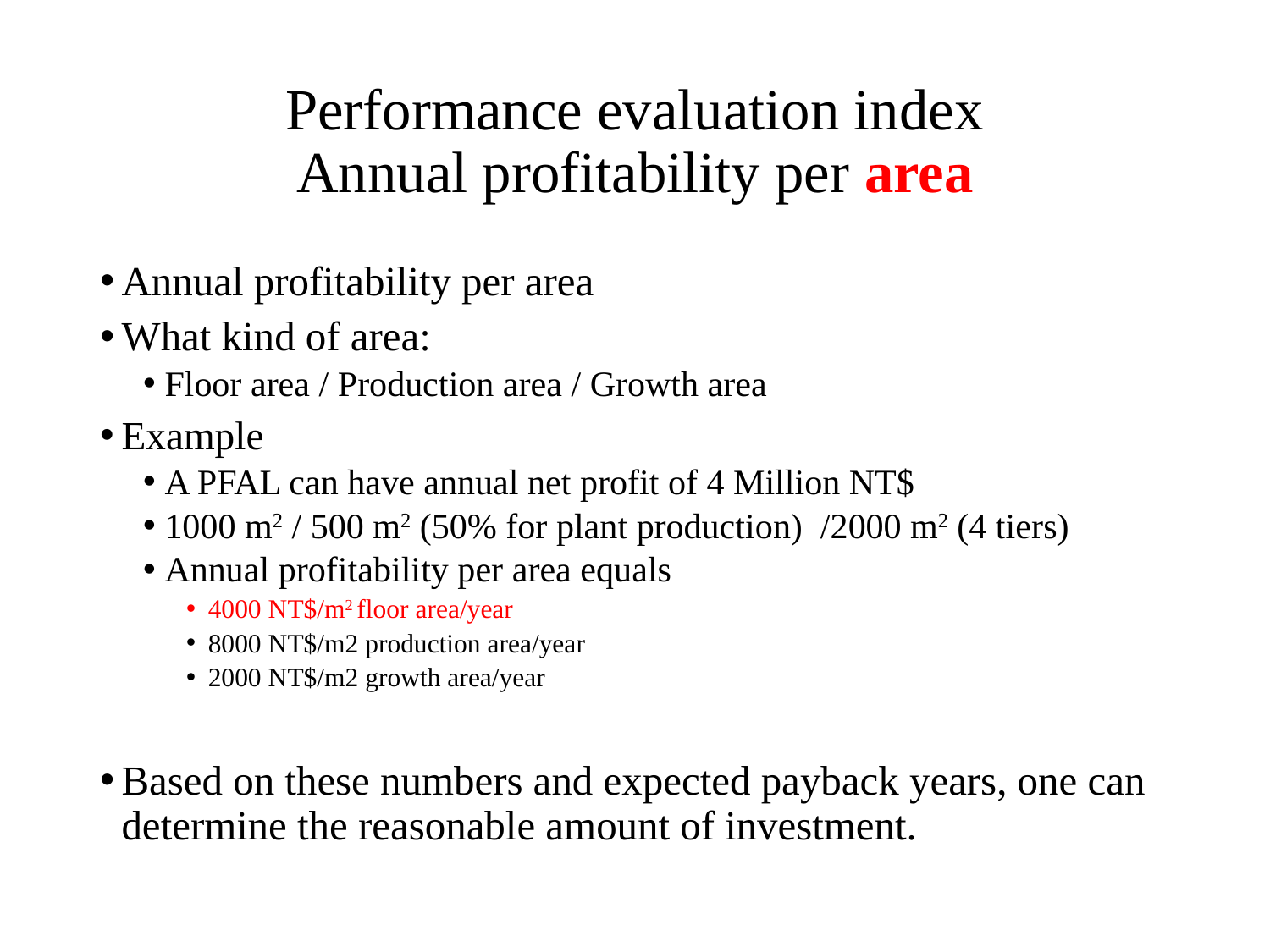

# Performance evaluation index Annual profitability per area
Annual profitability per area
What kind of area:
Floor area / Production area / Growth area
Example
A PFAL can have annual net profit of 4 Million NT$
1000 m2 / 500 m2 (50% for plant production)  /2000 m2 (4 tiers)
Annual profitability per area equals
4000 NT$/m2 floor area/year
8000 NT$/m2 production area/year
2000 NT$/m2 growth area/year

Based on these numbers and expected payback years, one can determine the reasonable amount of investment.